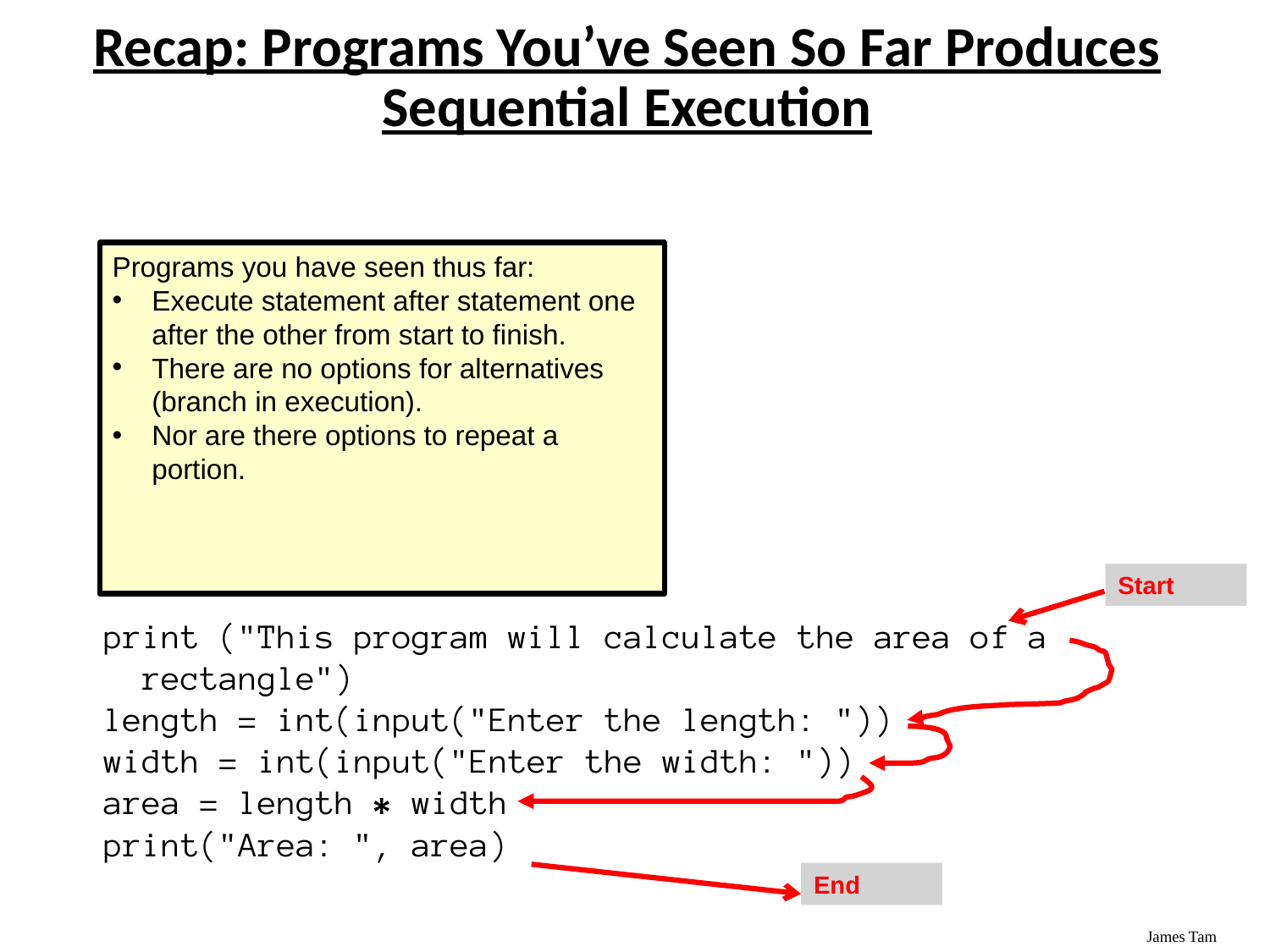

# Recap: Programs You’ve Seen So Far Produces Sequential Execution

print ("This program will calculate the area of a
  rectangle")
length = int(input("Enter the length: "))
width = int(input("Enter the width: "))
area = length * width
print("Area: ", area)

Programs you have seen thus far:
Execute statement after statement one after the other from start to finish.
There are no options for alternatives (branch in execution).
Nor are there options to repeat a portion.

Start

End